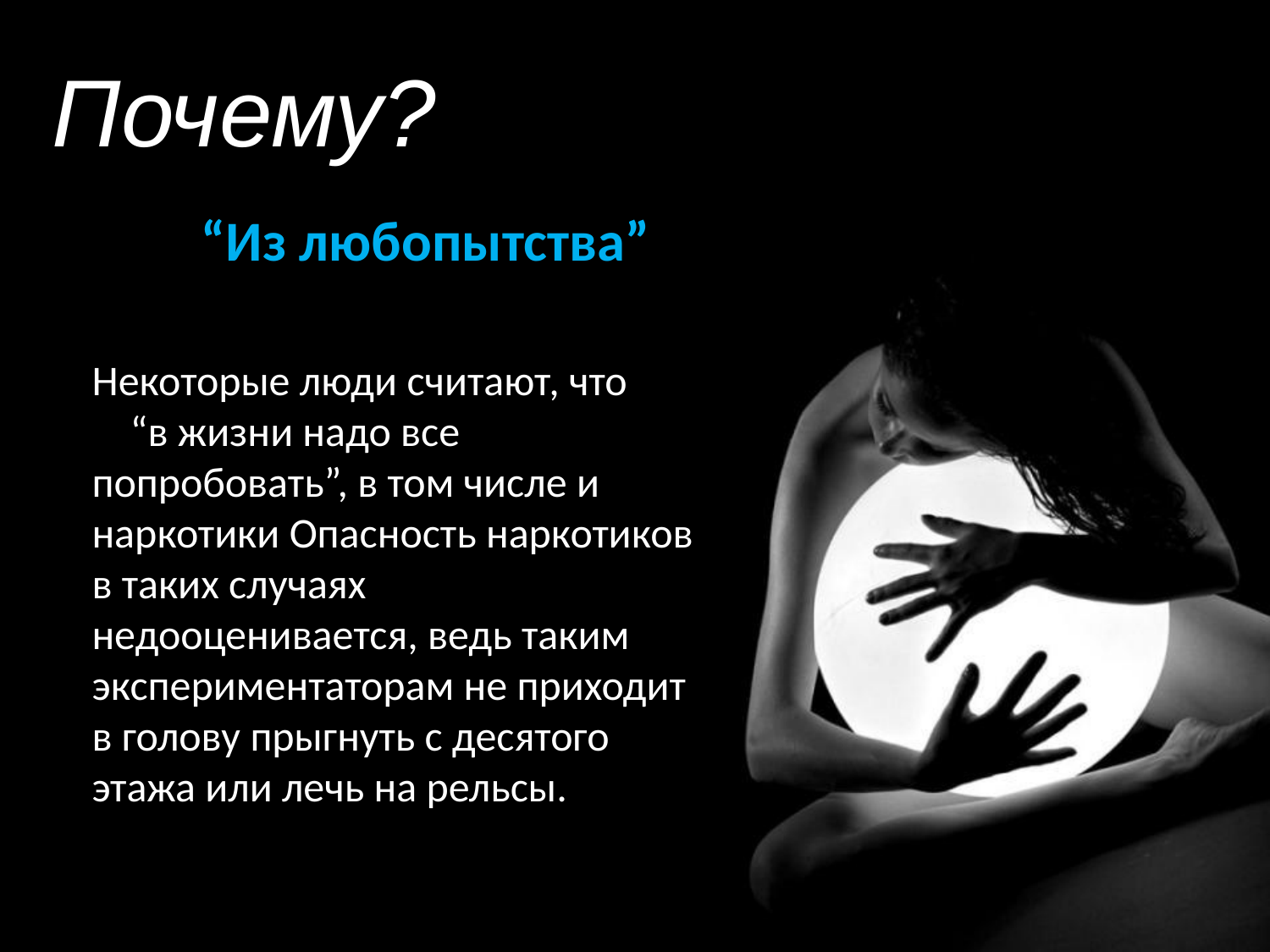

# Почему?
“Из любопытства”
Некоторые люди считают, что            “в жизни надо все попробовать”, в том числе и наркотики Опасность наркотиков в таких случаях недооценивается, ведь таким экспериментаторам не приходит в голову прыгнуть с десятого этажа или лечь на рельсы.